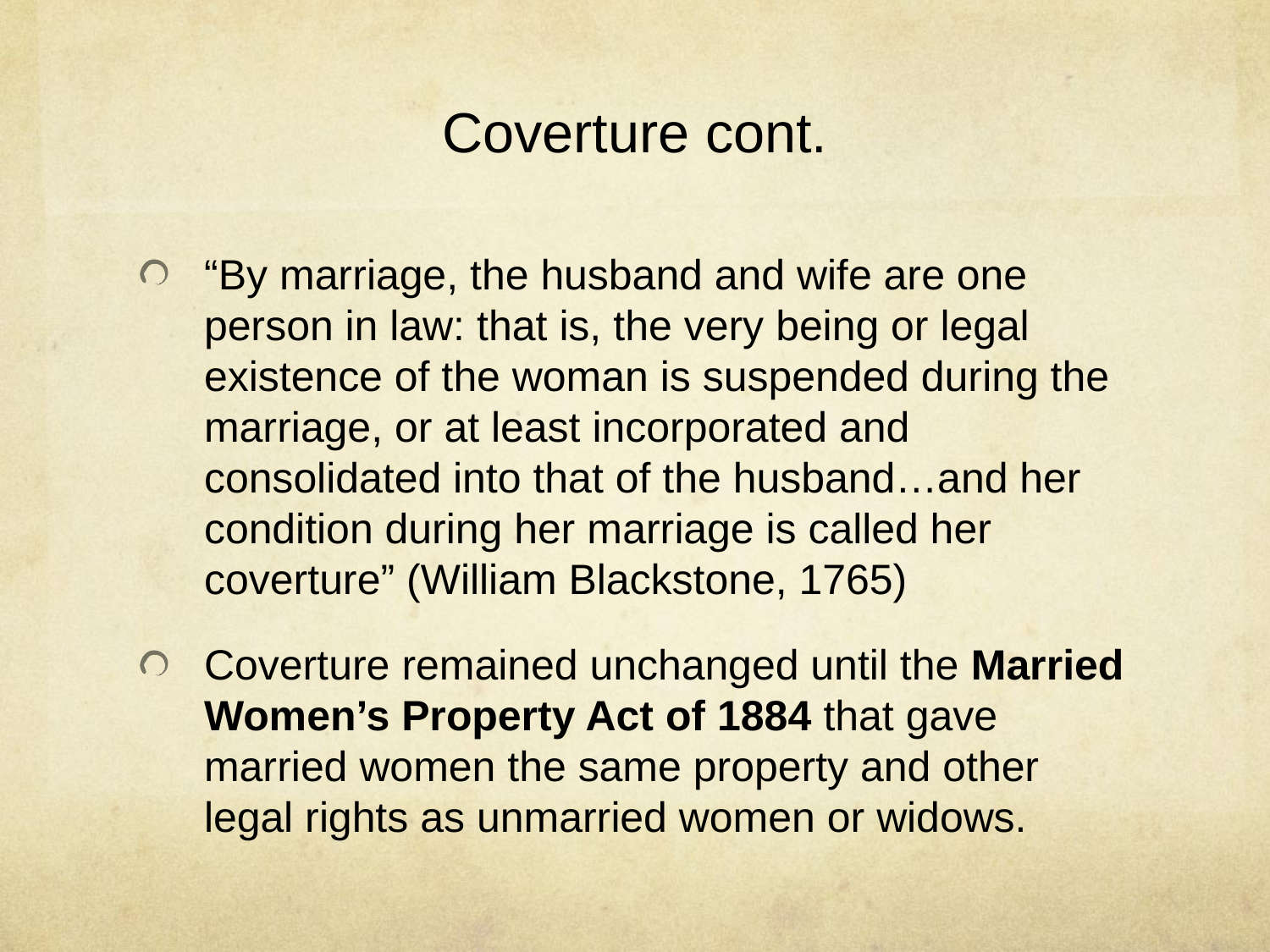

# Coverture cont.
“By marriage, the husband and wife are one person in law: that is, the very being or legal existence of the woman is suspended during the marriage, or at least incorporated and consolidated into that of the husband…and her condition during her marriage is called her coverture” (William Blackstone, 1765)
Coverture remained unchanged until the Married Women’s Property Act of 1884 that gave married women the same property and other legal rights as unmarried women or widows.